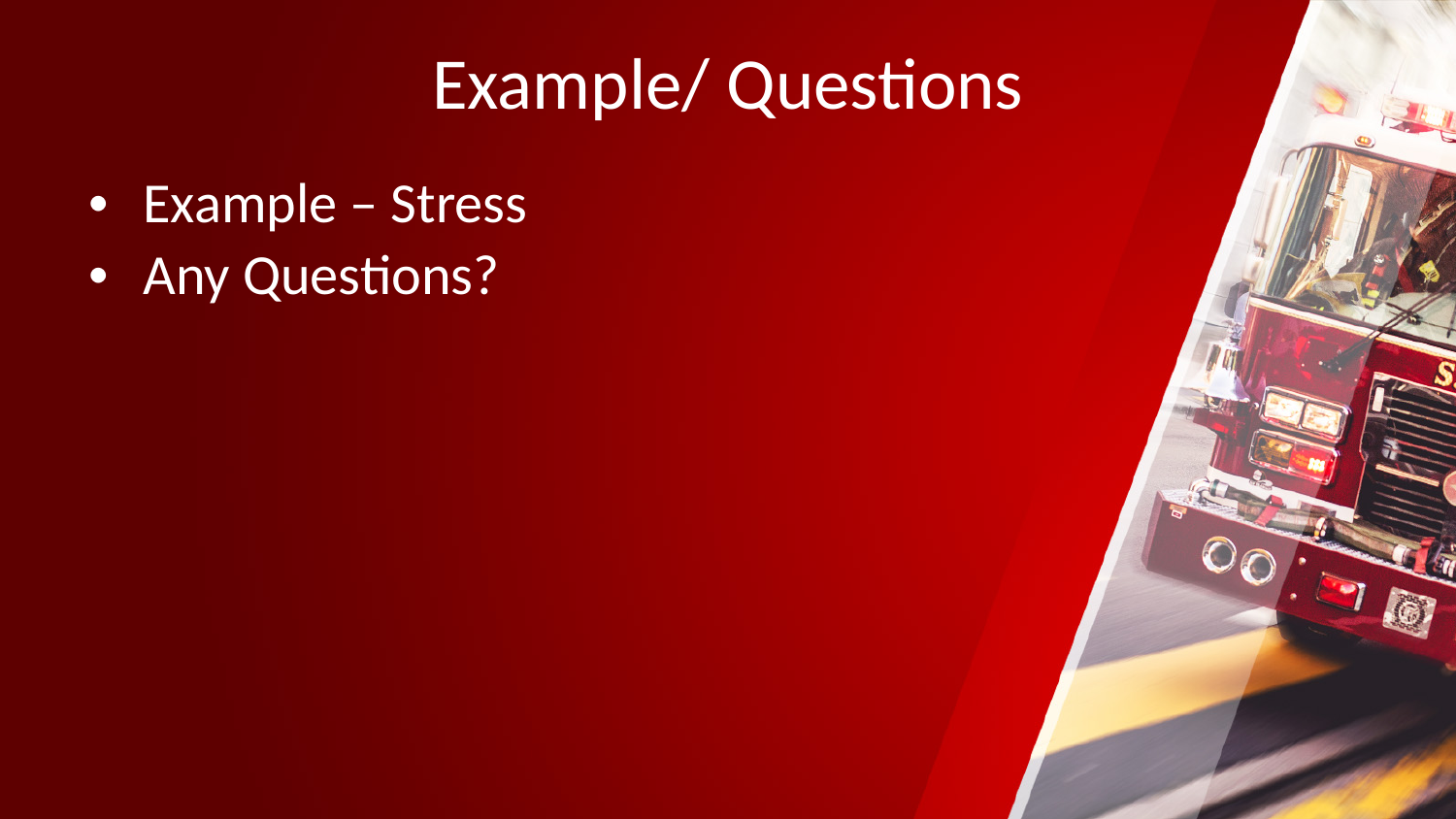

# Example/ Questions
Example – Stress
Any Questions?